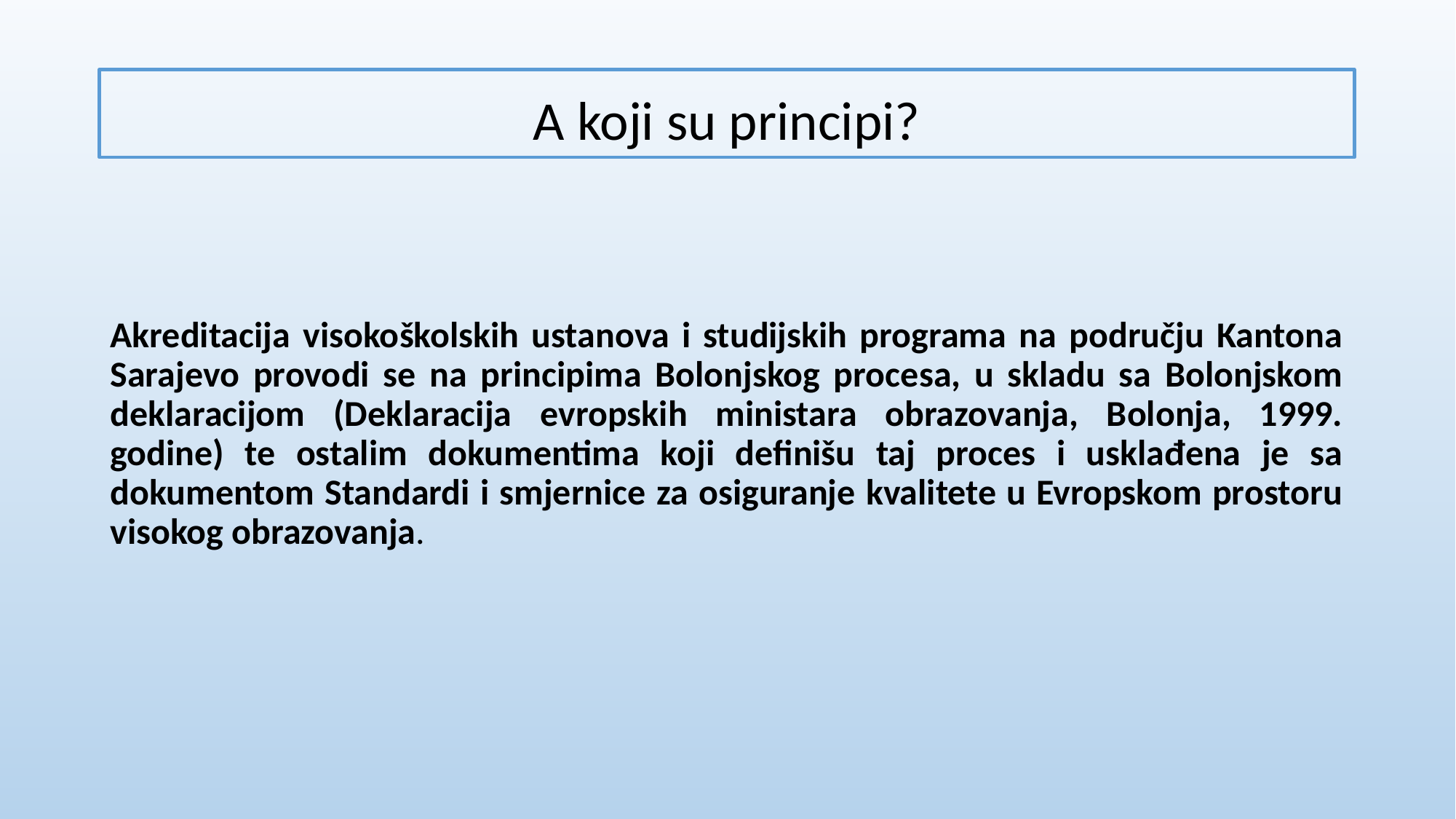

# A koji su principi?

Akreditacija visokoškolskih ustanova i studijskih programa na području Kantona Sarajevo provodi se na principima Bolonjskog procesa, u skladu sa Bolonjskom deklaracijom (Deklaracija evropskih ministara obrazovanja, Bolonja, 1999. godine) te ostalim dokumentima koji definišu taj proces i usklađena je sa dokumentom Standardi i smjernice za osiguranje kvalitete u Evropskom prostoru visokog obrazovanja.